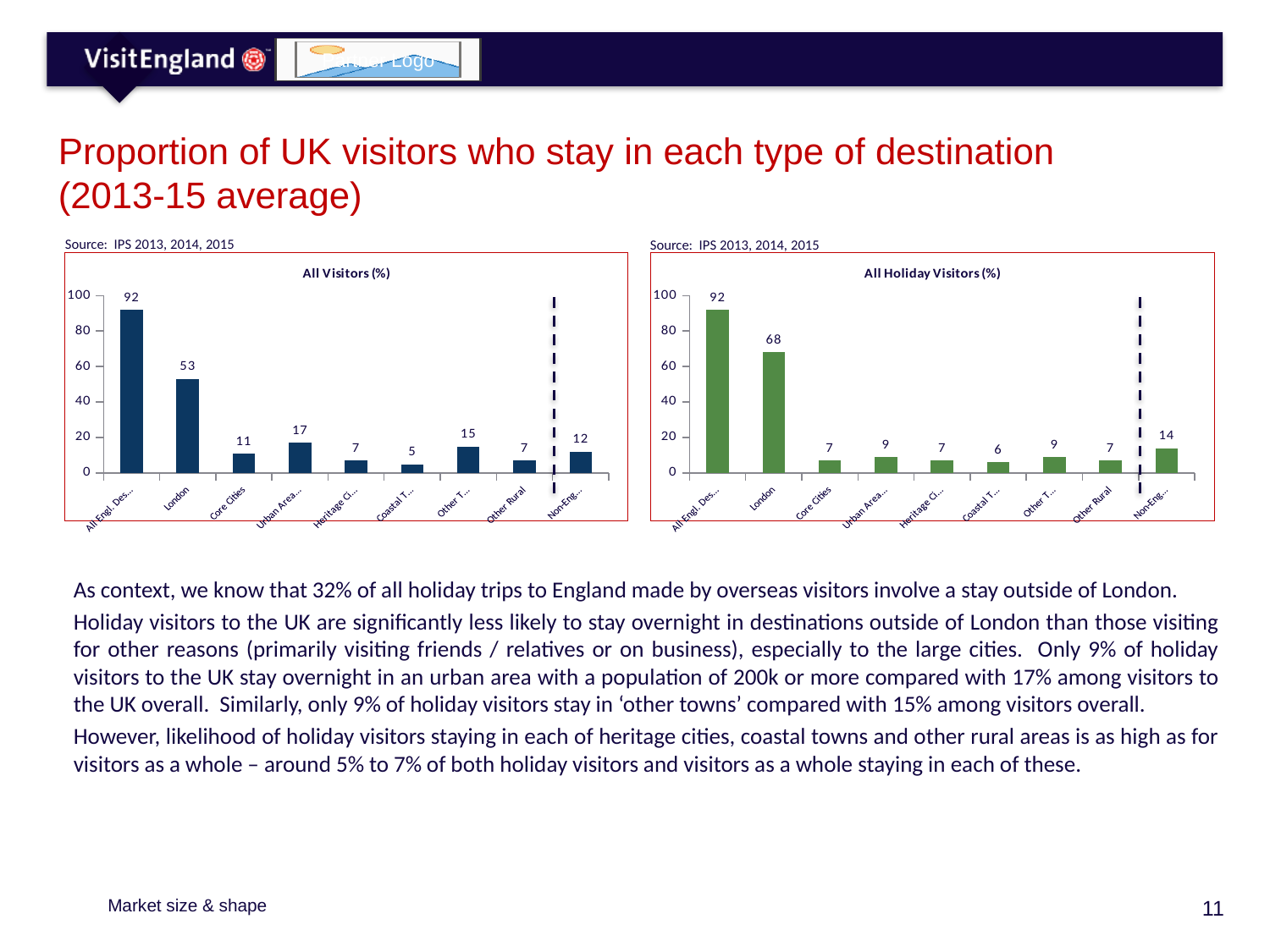

# Proportion of UK visitors who stay in each type of destination (2013-15 average)
Source:  IPS 2013, 2014, 2015
Source:  IPS 2013, 2014, 2015

### Chart: All Visitors (%)

| Category | Series 1 |
|---|---|
| All Engl. Destinations | 92.0 |
| London | 53.0 |
| Core Cities | 11.0 |
| Urban Area 200k+ | 17.0 |
| Heritage Cities | 7.0 |
| Coastal Towns | 5.0 |
| Other Towns | 15.0 |
| Other Rural | 7.0 |
| Non-England | 12.0 |

### Chart: All Holiday Visitors (%)

| Category | Series 1 |
|---|---|
| All Engl. Destinations | 92.0 |
| London | 68.0 |
| Core Cities | 7.0 |
| Urban Area 200k+ | 9.0 |
| Heritage Cities | 7.0 |
| Coastal Towns | 6.0 |
| Other Towns | 9.0 |
| Other Rural | 7.0 |
| Non-England | 14.0 |
As context, we know that 32% of all holiday trips to England made by overseas visitors involve a stay outside of London.
Holiday visitors to the UK are significantly less likely to stay overnight in destinations outside of London than those visiting for other reasons (primarily visiting friends / relatives or on business), especially to the large cities.  Only 9% of holiday visitors to the UK stay overnight in an urban area with a population of 200k or more compared with 17% among visitors to the UK overall.  Similarly, only 9% of holiday visitors stay in ‘other towns’ compared with 15% among visitors overall.
However, likelihood of holiday visitors staying in each of heritage cities, coastal towns and other rural areas is as high as for visitors as a whole – around 5% to 7% of both holiday visitors and visitors as a whole staying in each of these.

Market size & shape